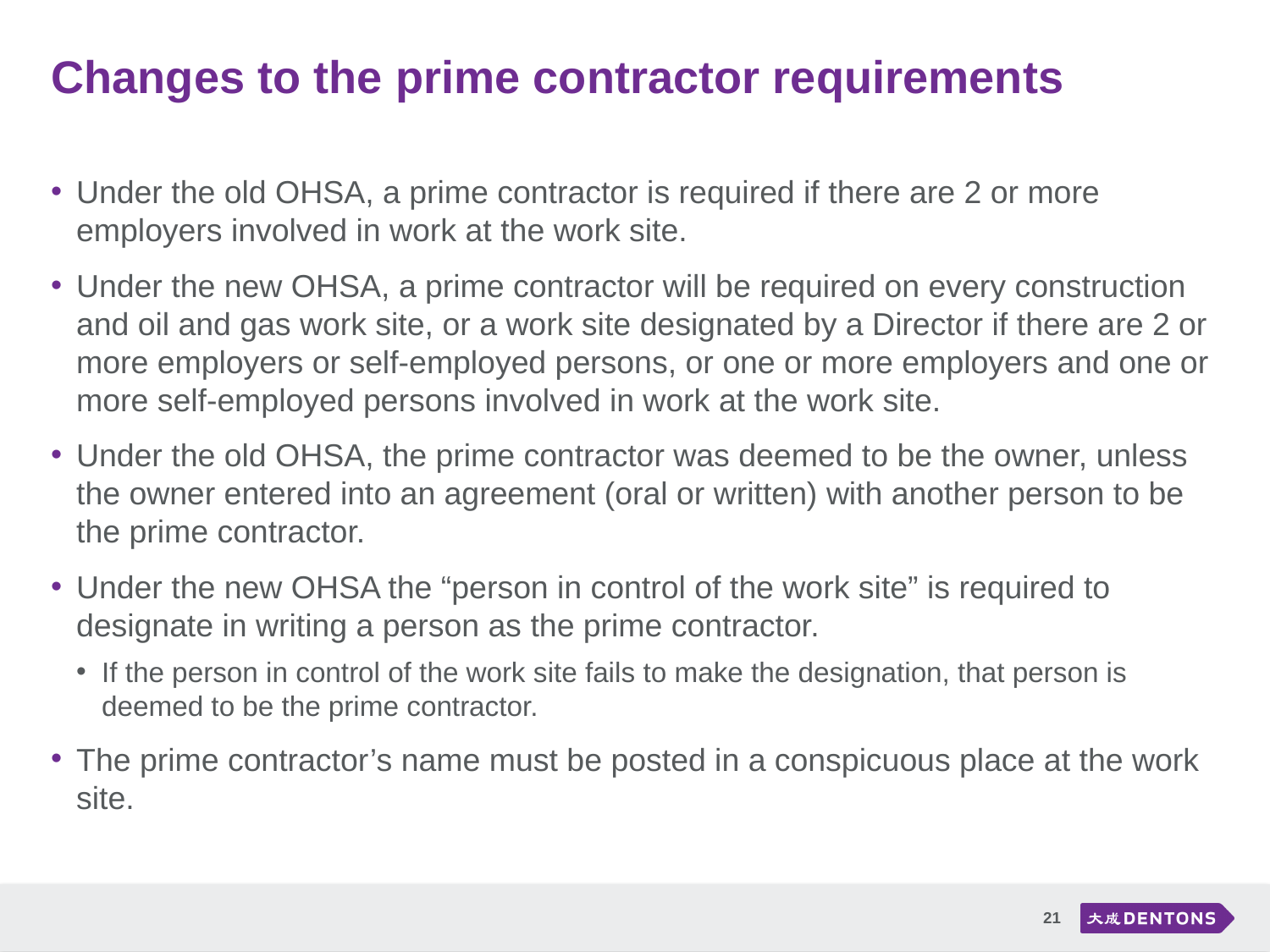

# Changes to the prime contractor requirements
Under the old OHSA, a prime contractor is required if there are 2 or more employers involved in work at the work site.
Under the new OHSA, a prime contractor will be required on every construction and oil and gas work site, or a work site designated by a Director if there are 2 or more employers or self-employed persons, or one or more employers and one or more self-employed persons involved in work at the work site.
Under the old OHSA, the prime contractor was deemed to be the owner, unless the owner entered into an agreement (oral or written) with another person to be the prime contractor.
Under the new OHSA the “person in control of the work site” is required to designate in writing a person as the prime contractor.
If the person in control of the work site fails to make the designation, that person is deemed to be the prime contractor.
The prime contractor’s name must be posted in a conspicuous place at the work site.

21